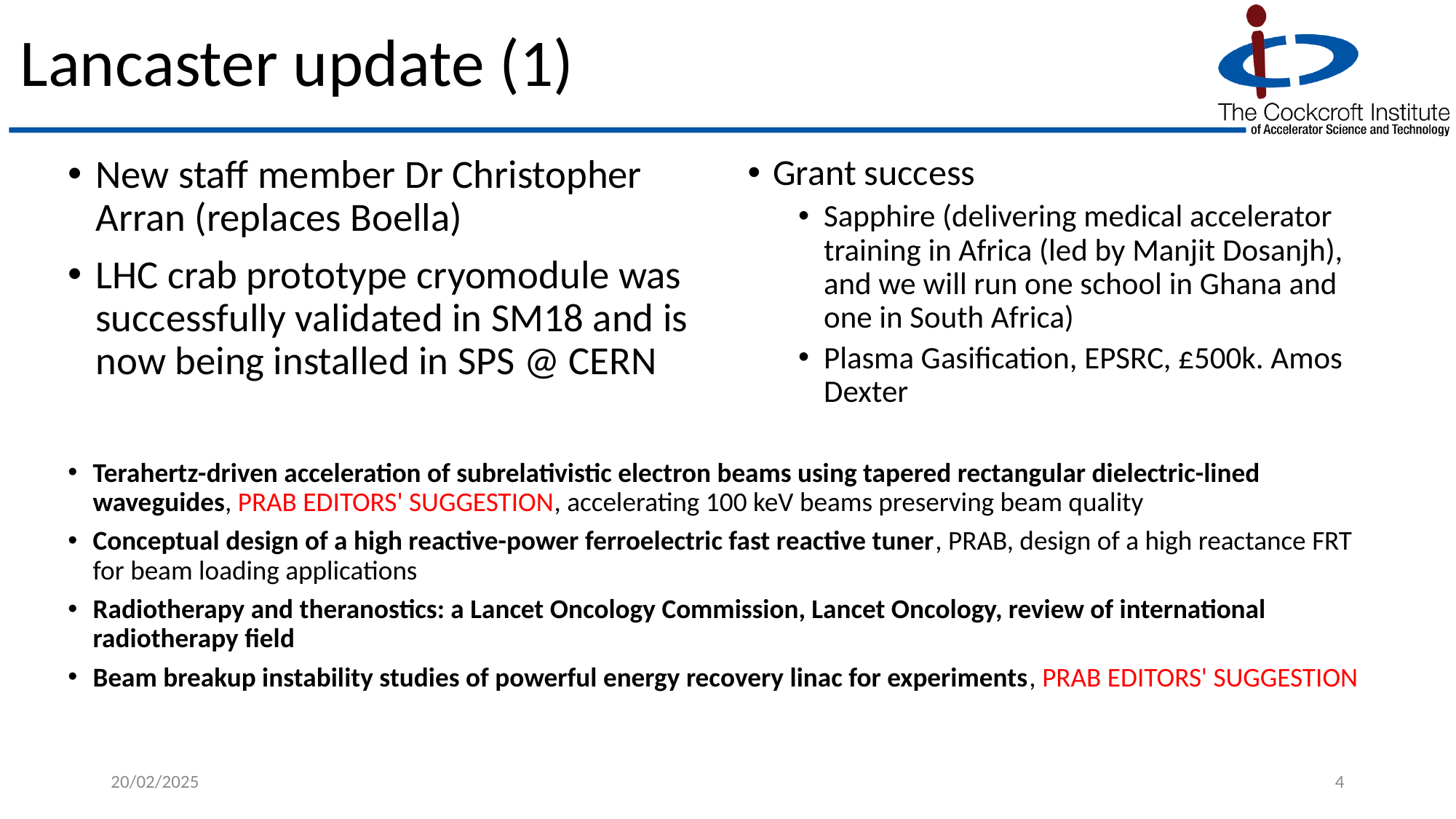

# Lancaster update (1)
New staff member Dr Christopher Arran (replaces Boella)
LHC crab prototype cryomodule was successfully validated in SM18 and is now being installed in SPS @ CERN

Grant success
Sapphire (delivering medical accelerator training in Africa (led by Manjit Dosanjh), and we will run one school in Ghana and one in South Africa)
Plasma Gasification, EPSRC, £500k. Amos Dexter

Terahertz-driven acceleration of subrelativistic electron beams using tapered rectangular dielectric-lined waveguides, PRAB EDITORS' SUGGESTION, accelerating 100 keV beams preserving beam quality
Conceptual design of a high reactive-power ferroelectric fast reactive tuner, PRAB, design of a high reactance FRT for beam loading applications
Radiotherapy and theranostics: a Lancet Oncology Commission, Lancet Oncology, review of international radiotherapy field
Beam breakup instability studies of powerful energy recovery linac for experiments, PRAB EDITORS' SUGGESTION
20/02/2025
4